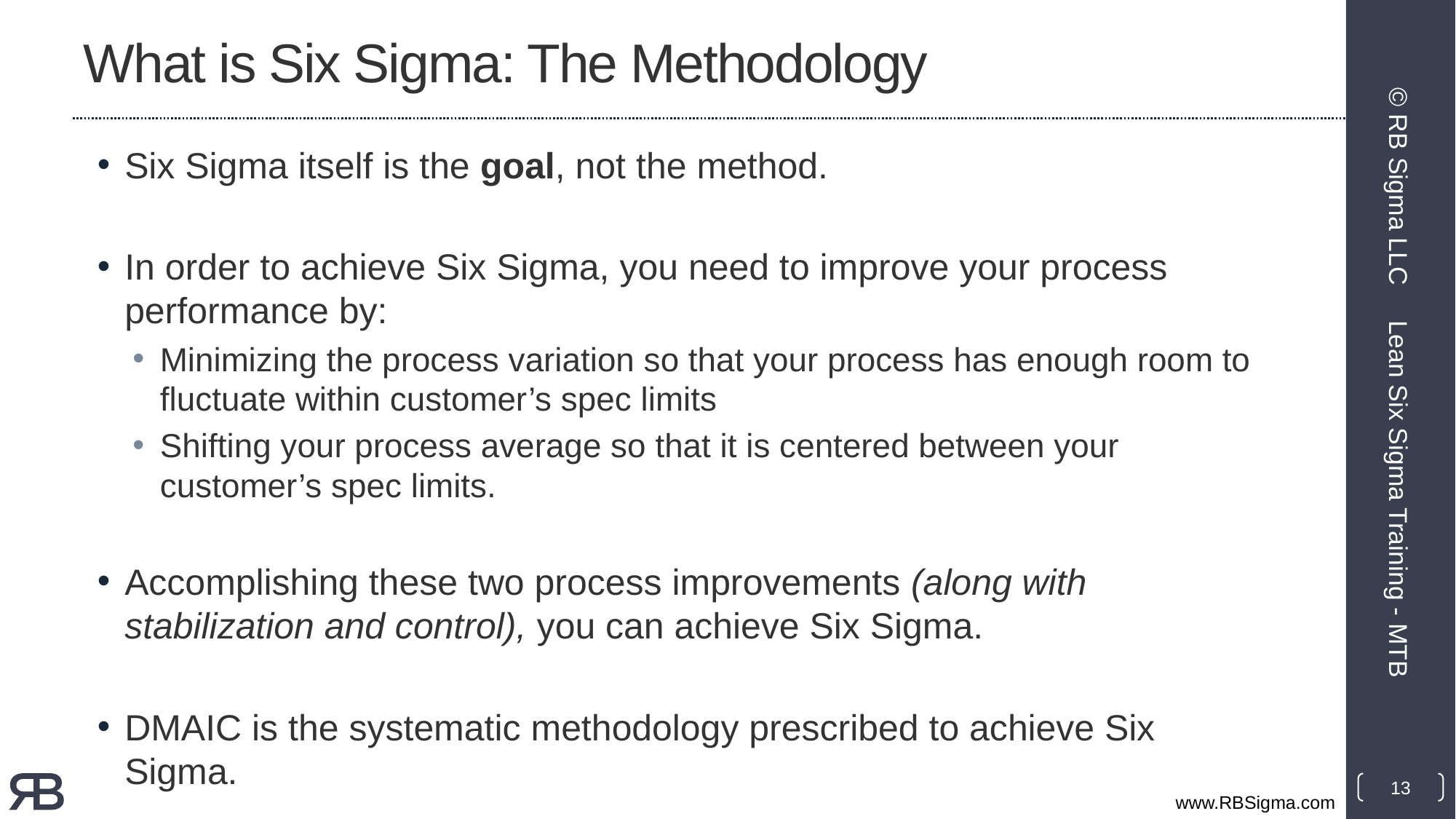

# What is Six Sigma: The Methodology
Six Sigma itself is the goal, not the method.

In order to achieve Six Sigma, you need to improve your process performance by:
Minimizing the process variation so that your process has enough room to fluctuate within customer’s spec limits
Shifting your process average so that it is centered between your customer’s spec limits.

Accomplishing these two process improvements (along with stabilization and control), you can achieve Six Sigma.

DMAIC is the systematic methodology prescribed to achieve Six Sigma.
© RB Sigma LLC
Lean Six Sigma Training - MTB
13